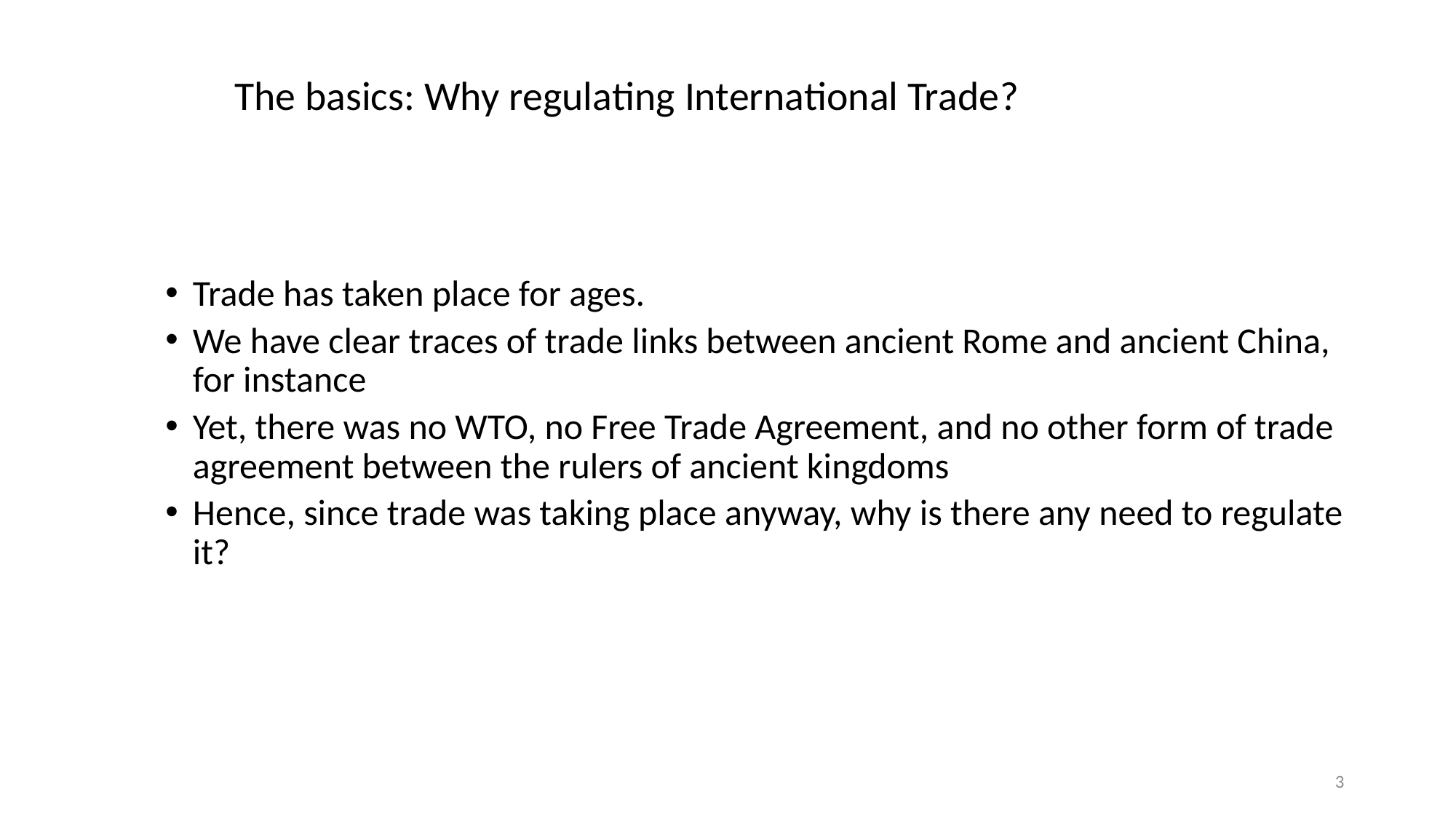

# The basics: Why regulating International Trade?

Trade has taken place for ages.
We have clear traces of trade links between ancient Rome and ancient China, for instance
Yet, there was no WTO, no Free Trade Agreement, and no other form of trade agreement between the rulers of ancient kingdoms
Hence, since trade was taking place anyway, why is there any need to regulate it?
3